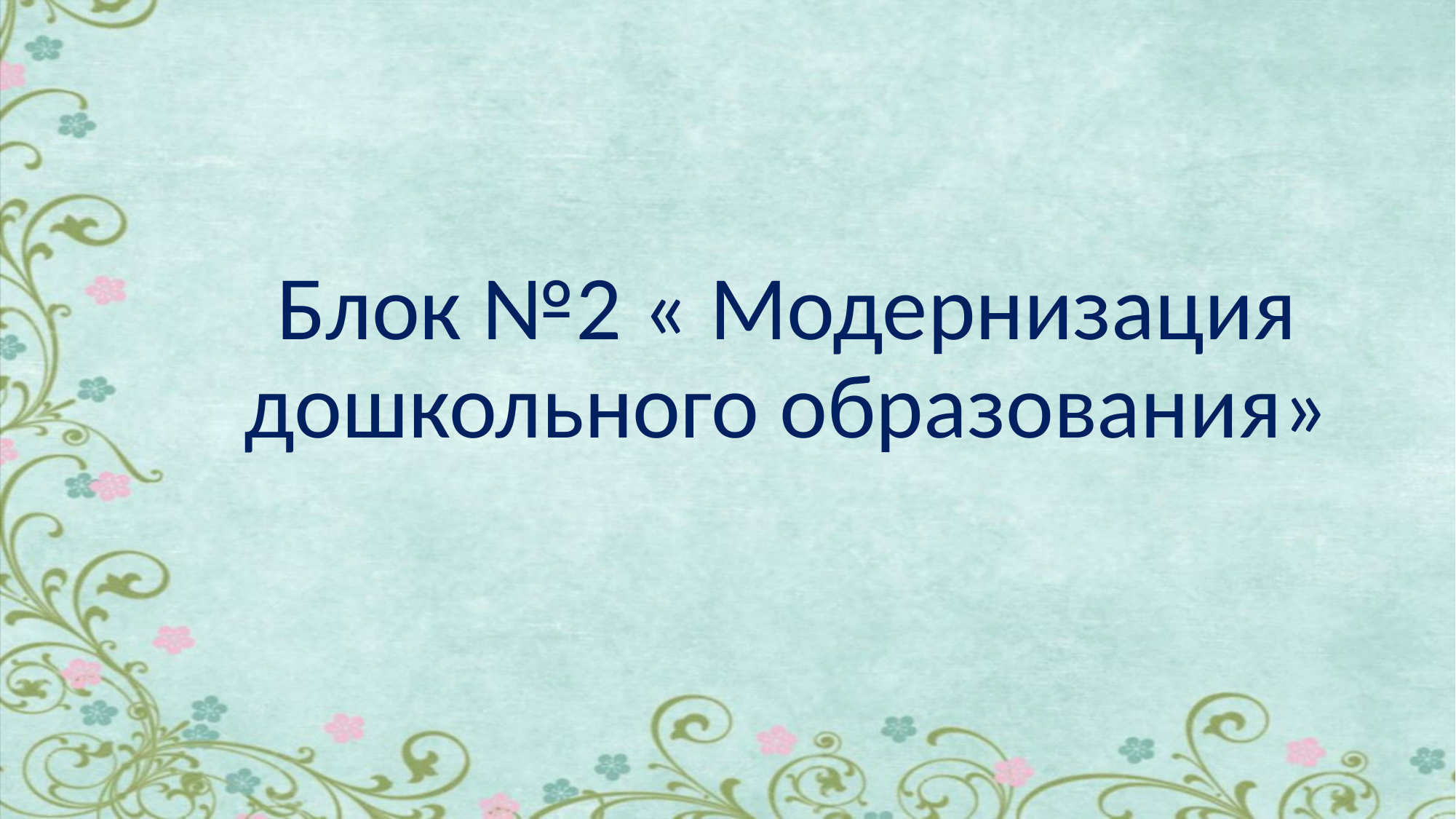

# Блок №2 « Модернизация дошкольного образования»